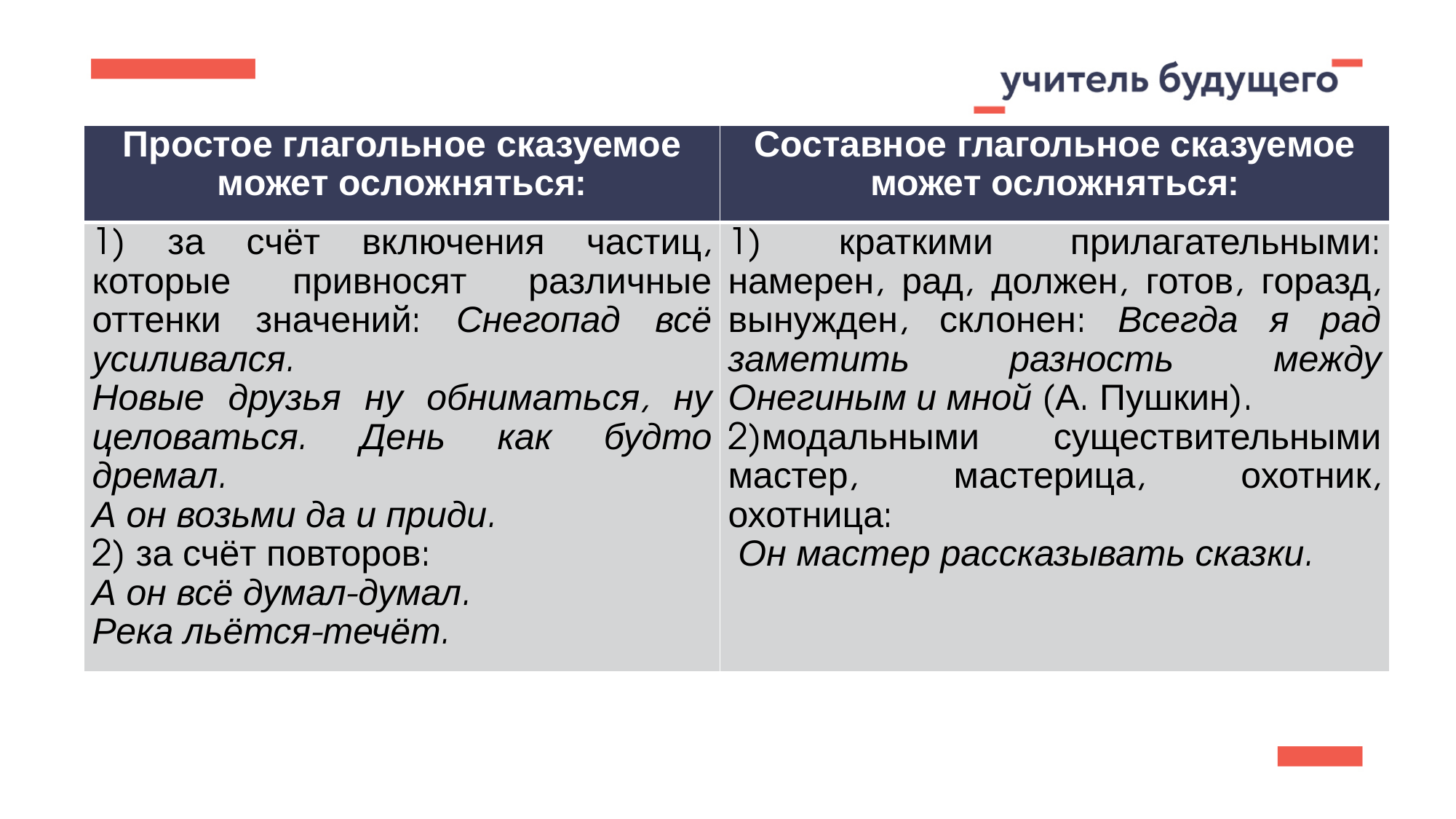

| Простое глагольное сказуемое может осложняться: | Составное глагольное сказуемое может осложняться: |
| --- | --- |
| 1) за счёт включения частиц, которые привносят различные оттенки значений: Снегопад всё усиливался. Новые друзья ну обниматься, ну целоваться. День как будто дремал. А он возьми да и приди. 2) за счёт повторов: А он всё думал-думал. Река льётся-течёт. | 1) краткими прилагательными: намерен, рад, должен, готов, горазд, вынужден, склонен: Всегда я рад заметить разность между Онегиным и мной (А. Пушкин). 2)модальными существительными мастер, мастерица, охотник, охотница: Он мастер рассказывать сказки. |